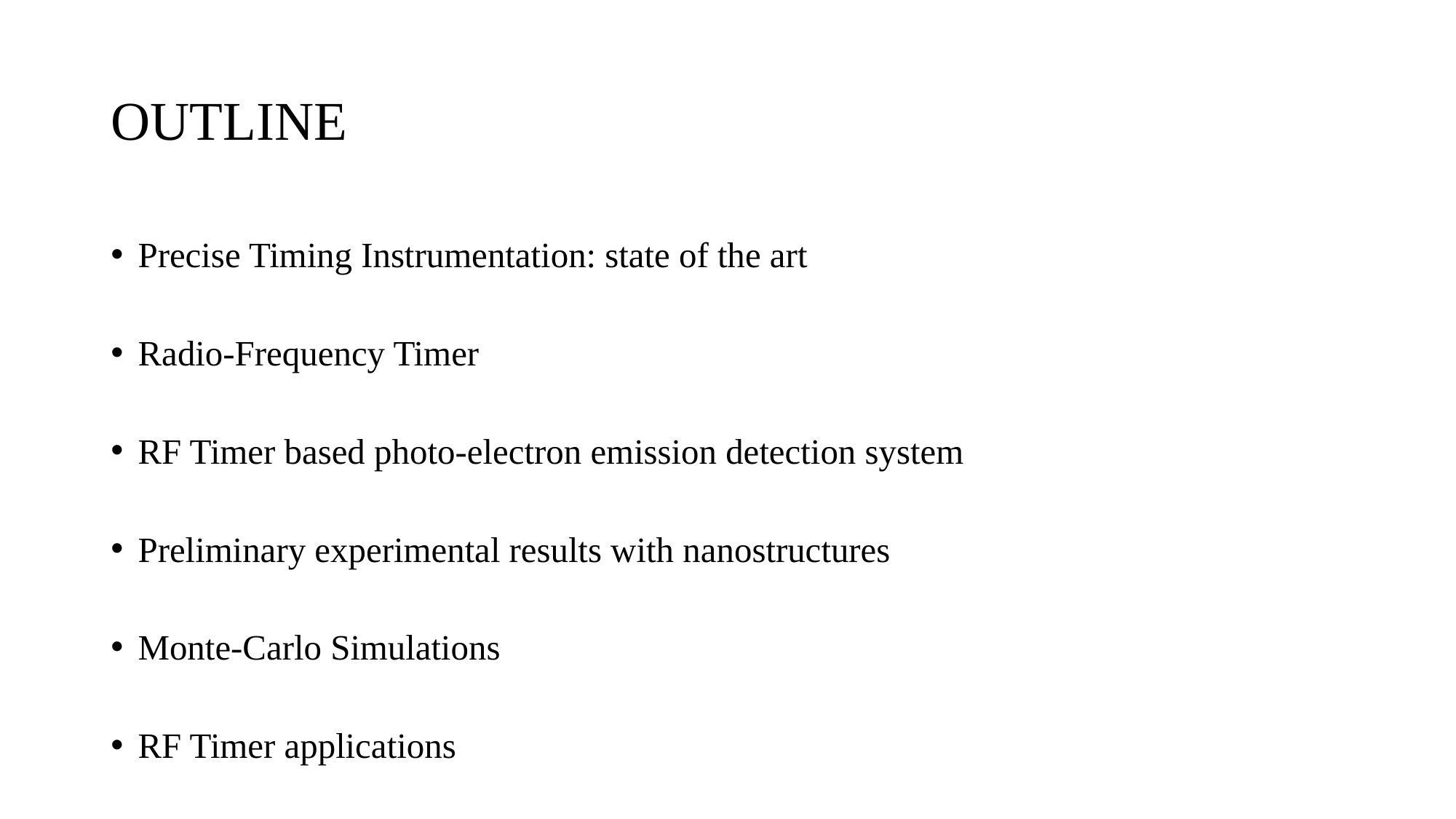

# OUTLINE
Precise Timing Instrumentation: state of the art
Radio-Frequency Timer
RF Timer based photo-electron emission detection system
Preliminary experimental results with nanostructures
Monte-Carlo Simulations
RF Timer applications

DeSyT-2025, Catania
2